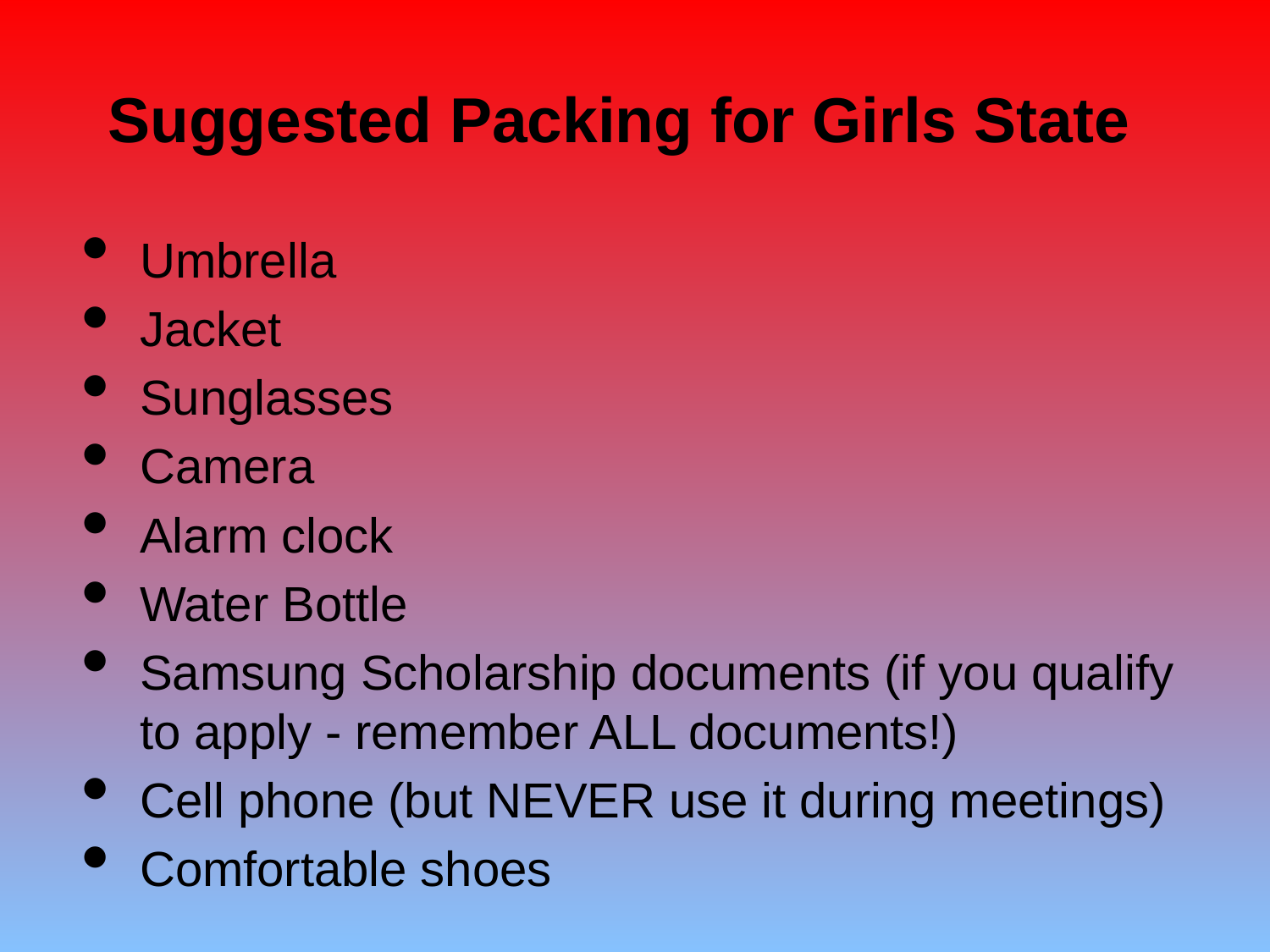

# Suggested Packing for Girls State
Umbrella
Jacket
Sunglasses
Camera
Alarm clock
Water Bottle
Samsung Scholarship documents (if you qualify to apply - remember ALL documents!)
Cell phone (but NEVER use it during meetings)
Comfortable shoes